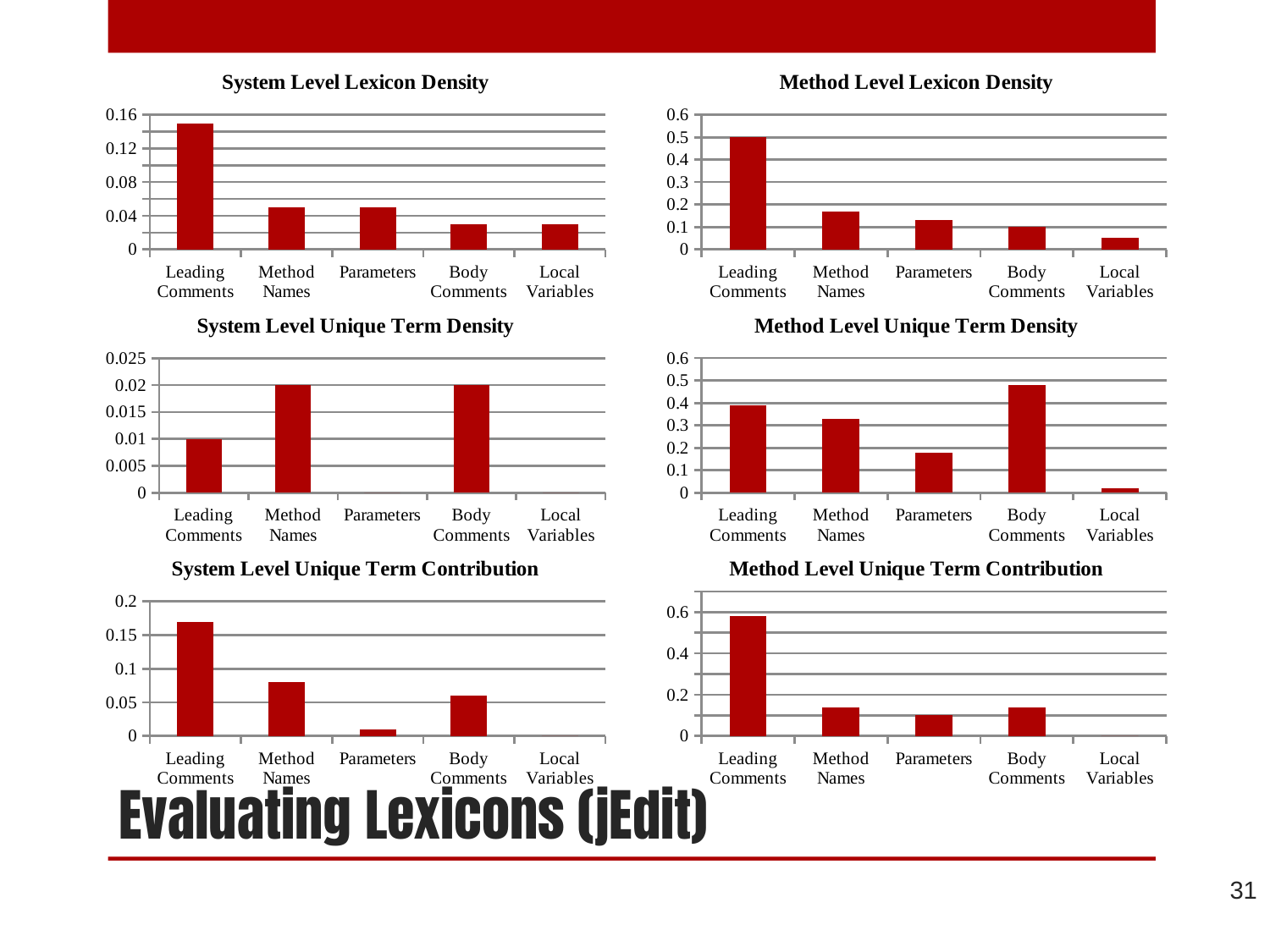

### Chart: System Level Lexicon Density

| Category | Series 1 |
|---|---|
| Leading Comments | 0.15 |
| Method Names | 0.05 |
| Parameters | 0.05 |
| Body Comments | 0.03 |
| Local Variables | 0.03 |

### Chart: Method Level Lexicon Density

| Category | Series 1 |
|---|---|
| Leading Comments | 0.5 |
| Method Names | 0.17 |
| Parameters | 0.13 |
| Body Comments | 0.1 |
| Local Variables | 0.05 |

### Chart: System Level Unique Term Density

| Category | Series 1 |
|---|---|
| Leading Comments | 0.01 |
| Method Names | 0.02 |
| Parameters | 0.0 |
| Body Comments | 0.02 |
| Local Variables | 0.0 |

### Chart: Method Level Unique Term Density

| Category | Series 1 |
|---|---|
| Leading Comments | 0.39 |
| Method Names | 0.33 |
| Parameters | 0.18 |
| Body Comments | 0.48 |
| Local Variables | 0.02 |

### Chart: System Level Unique Term Contribution

| Category | Series 1 |
|---|---|
| Leading Comments | 0.17 |
| Method Names | 0.08 |
| Parameters | 0.01 |
| Body Comments | 0.06 |
| Local Variables | 0.0 |

### Chart: Method Level Unique Term Contribution

| Category | Series 1 |
|---|---|
| Leading Comments | 0.58 |
| Method Names | 0.14 |
| Parameters | 0.1 |
| Body Comments | 0.14 |
| Local Variables | 0.0 |
# Evaluating Lexicons (jEdit)
31